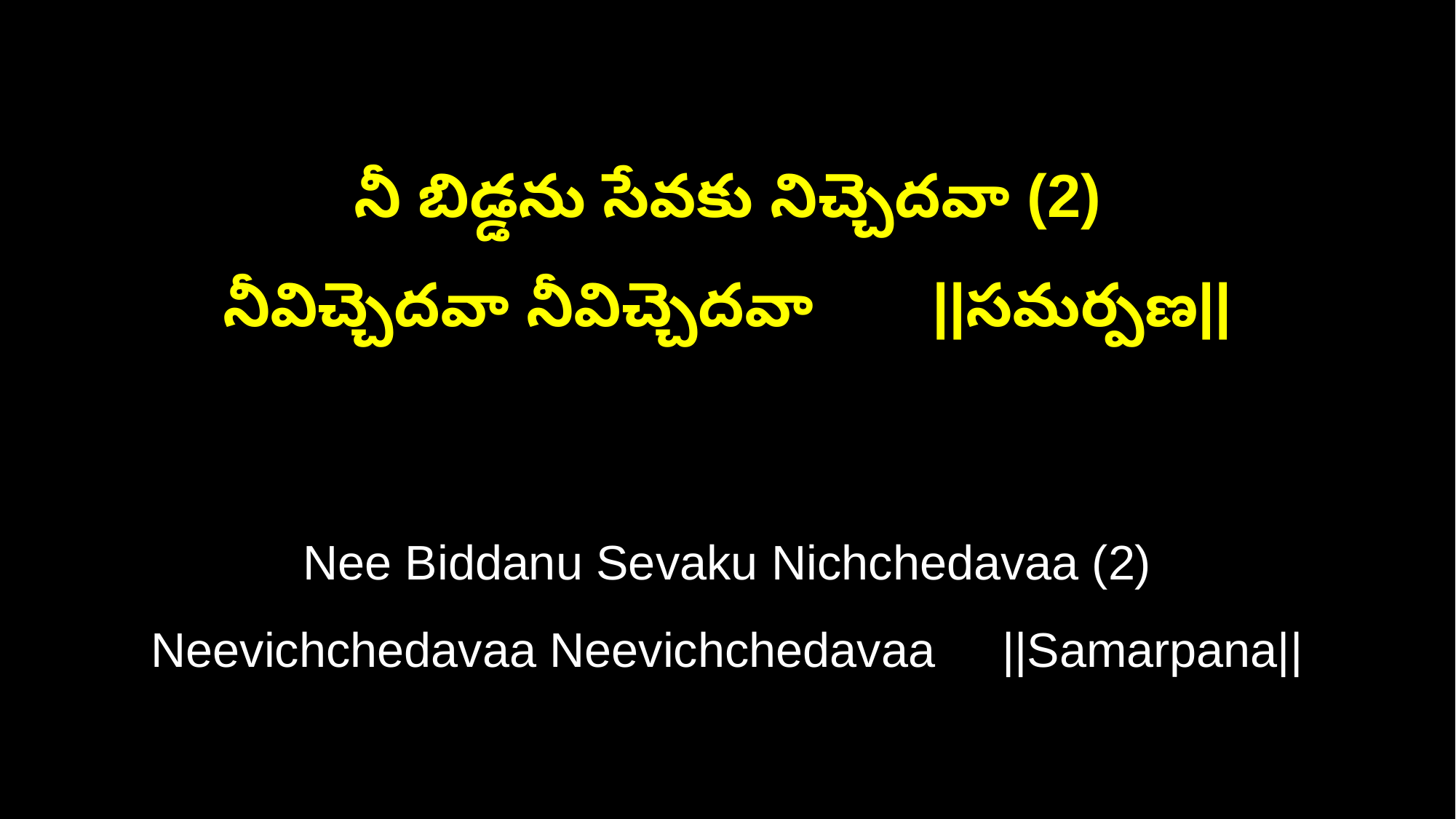

నీ బిడ్డను సేవకు నిచ్చెదవా (2)
నీవిచ్చెదవా నీవిచ్చెదవా       ||సమర్పణ||
Nee Biddanu Sevaku Nichchedavaa (2)
Neevichchedavaa Neevichchedavaa     ||Samarpana||